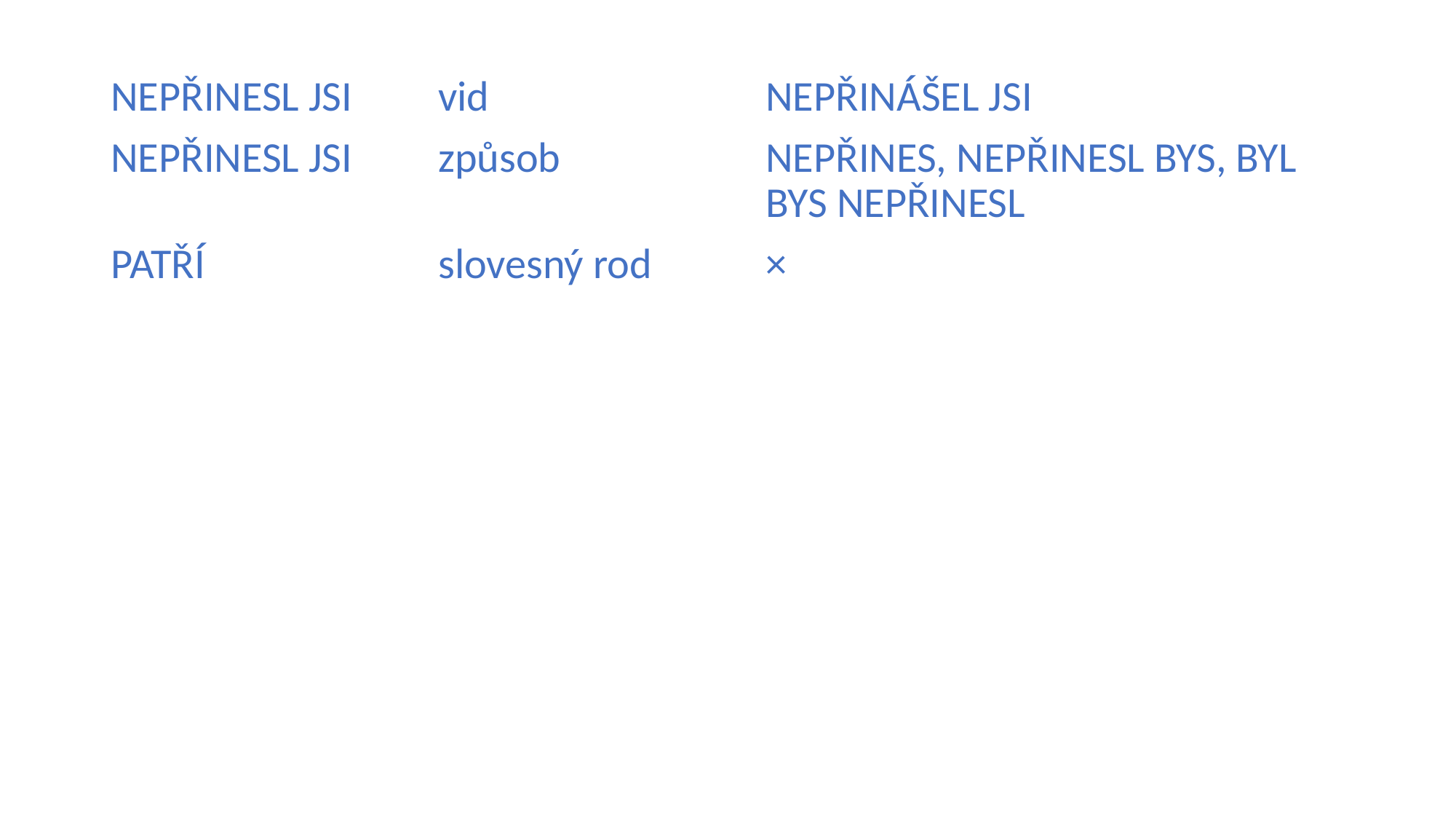

NEPŘINESL JSI 	vid			NEPŘINÁŠEL JSI
NEPŘINESL JSI 	způsob		NEPŘINES, NEPŘINESL BYS, BYL 							BYS NEPŘINESL
PATŘÍ 			slovesný rod		×